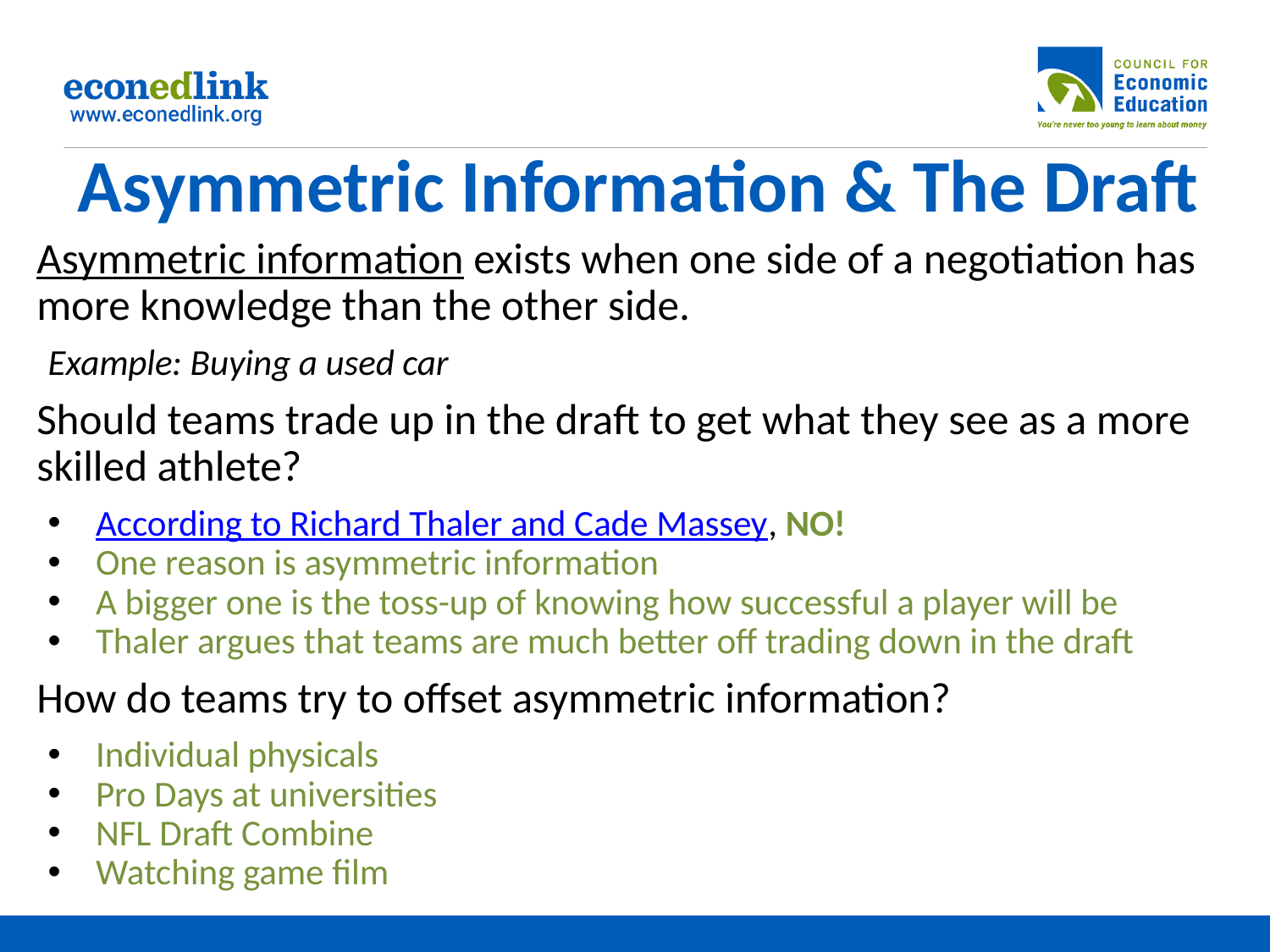

# Asymmetric Information & The Draft
Asymmetric information exists when one side of a negotiation has more knowledge than the other side.
Example: Buying a used car
Should teams trade up in the draft to get what they see as a more skilled athlete?
According to Richard Thaler and Cade Massey, NO!
One reason is asymmetric information
A bigger one is the toss-up of knowing how successful a player will be
Thaler argues that teams are much better off trading down in the draft
How do teams try to offset asymmetric information?
Individual physicals
Pro Days at universities
NFL Draft Combine
Watching game film